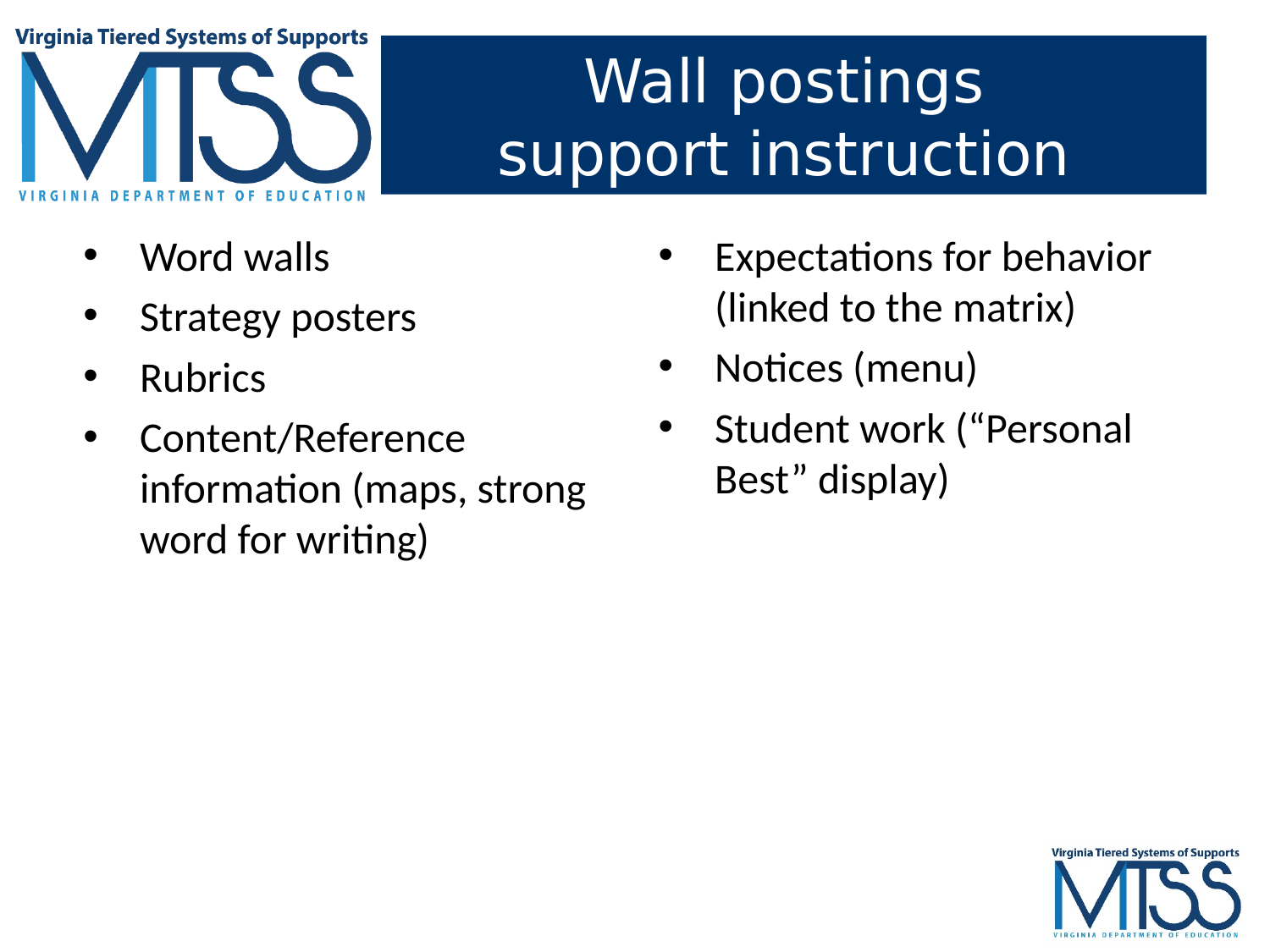

# Wall postings
support instruction
Expectations for behavior (linked to the matrix)
Notices (menu)
Student work (“Personal Best” display)

Word walls
Strategy posters
Rubrics
Content/Reference information (maps, strong word for writing)